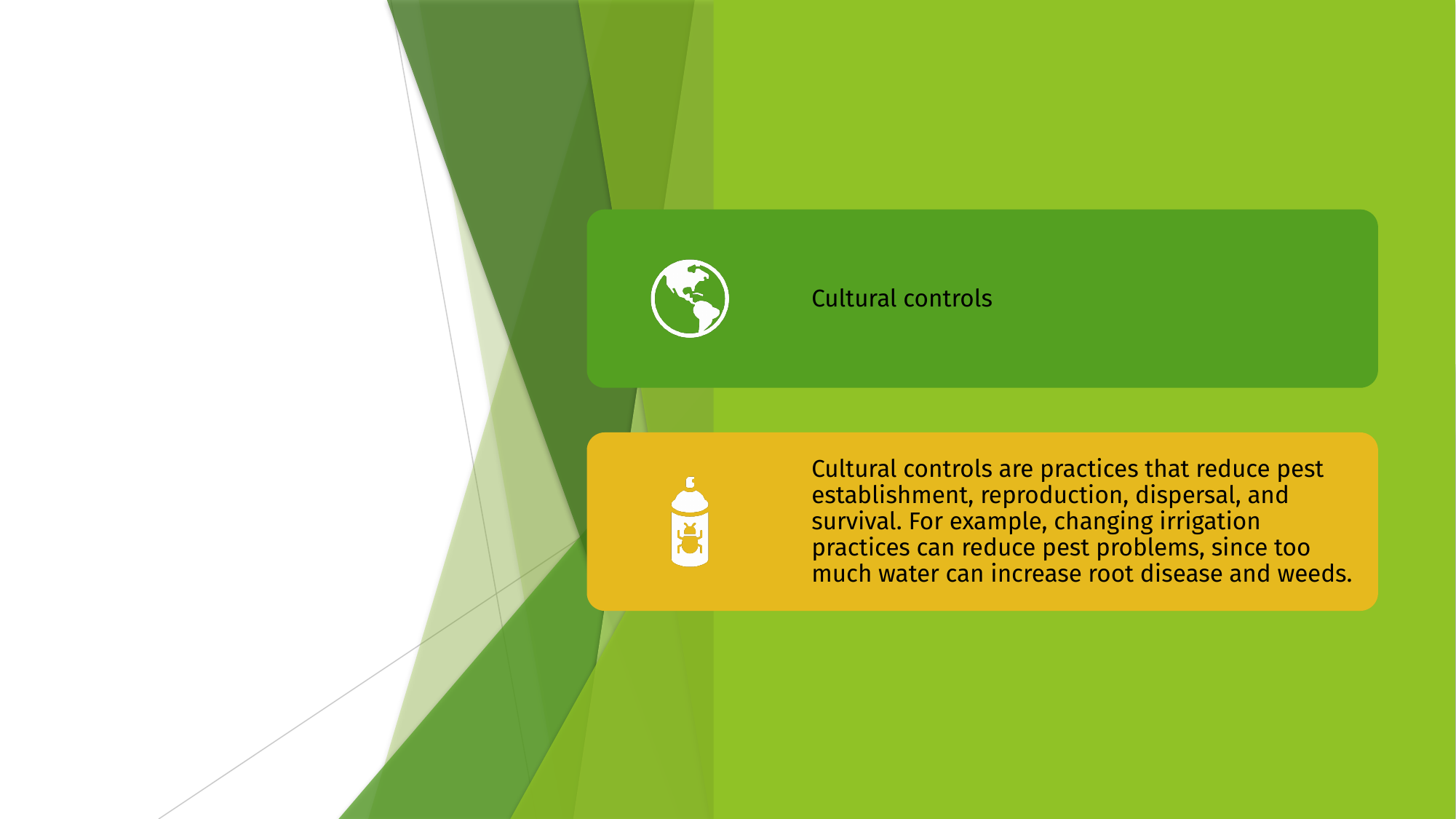

Cultural controls
Cultural controls are practices that reduce pest establishment, reproduction, dispersal, and survival. For example, changing irrigation practices can reduce pest problems, since too much water can increase root disease and weeds.